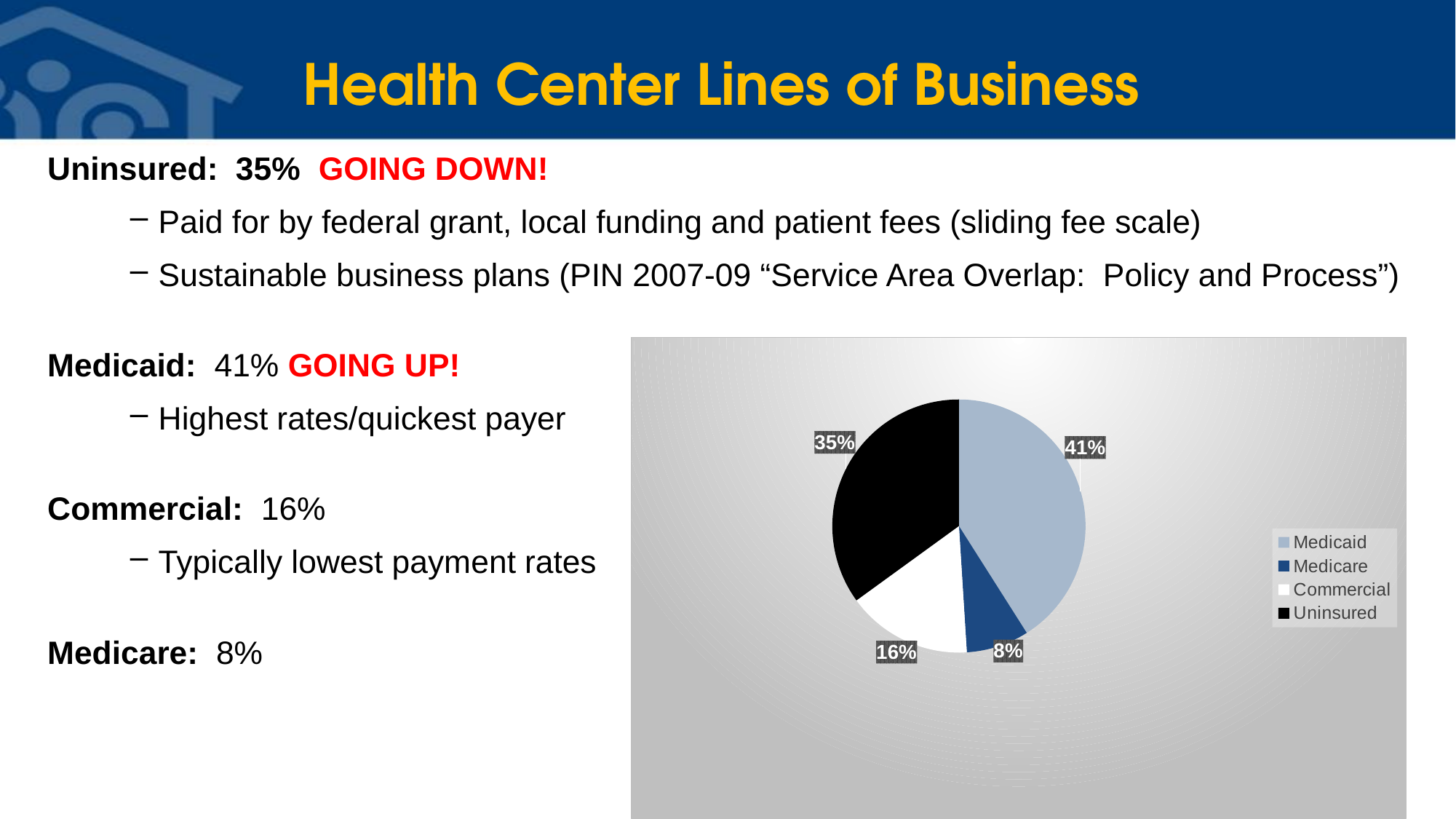

# Health Center Lines of Business
Uninsured:  35%  GOING DOWN!
Paid for by federal grant, local funding and patient fees (sliding fee scale)
Sustainable business plans (PIN 2007-09 “Service Area Overlap:  Policy and Process”)

Medicaid:  41% GOING UP!
Highest rates/quickest payer

Commercial:  16%
Typically lowest payment rates

Medicare:  8%

### Chart

| Category | Sales |
|---|---|
| Medicaid | 41.0 |
| Medicare  | 8.0 |
| Commercial | 16.0 |
| Uninsured | 35.0 |